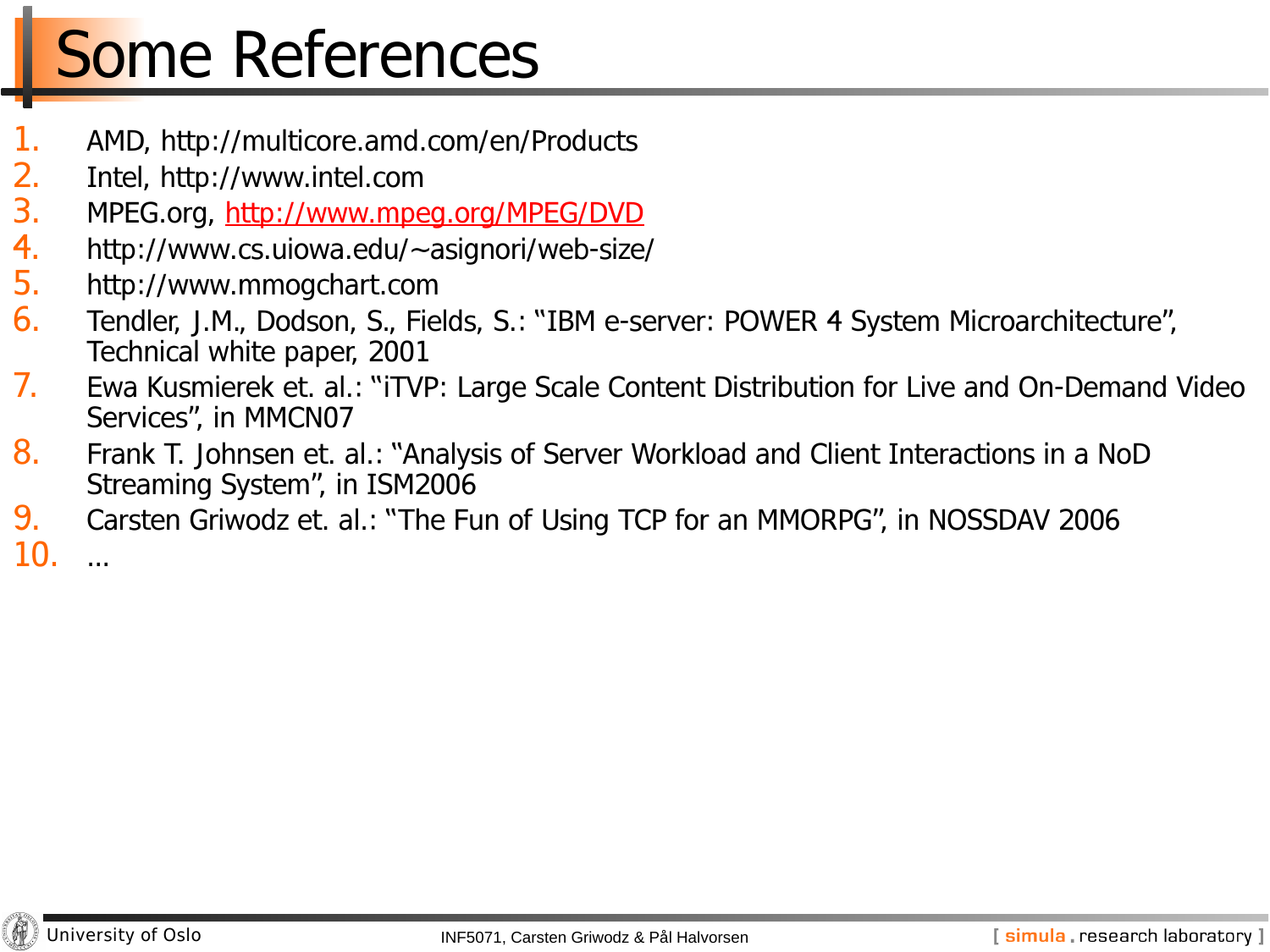

# Some References
AMD, http://multicore.amd.com/en/Products
Intel, http://www.intel.com
MPEG.org, http://www.mpeg.org/MPEG/DVD
http://www.cs.uiowa.edu/~asignori/web-size/
http://www.mmogchart.com
Tendler, J.M., Dodson, S., Fields, S.: “IBM e-server: POWER 4 System Microarchitecture”, Technical white paper, 2001
Ewa Kusmierek et. al.: “iTVP: Large Scale Content Distribution for Live and On-Demand Video Services”, in MMCN07
Frank T. Johnsen et. al.: “Analysis of Server Workload and Client Interactions in a NoD Streaming System”, in ISM2006
Carsten Griwodz et. al.: “The Fun of Using TCP for an MMORPG”, in NOSSDAV 2006
…